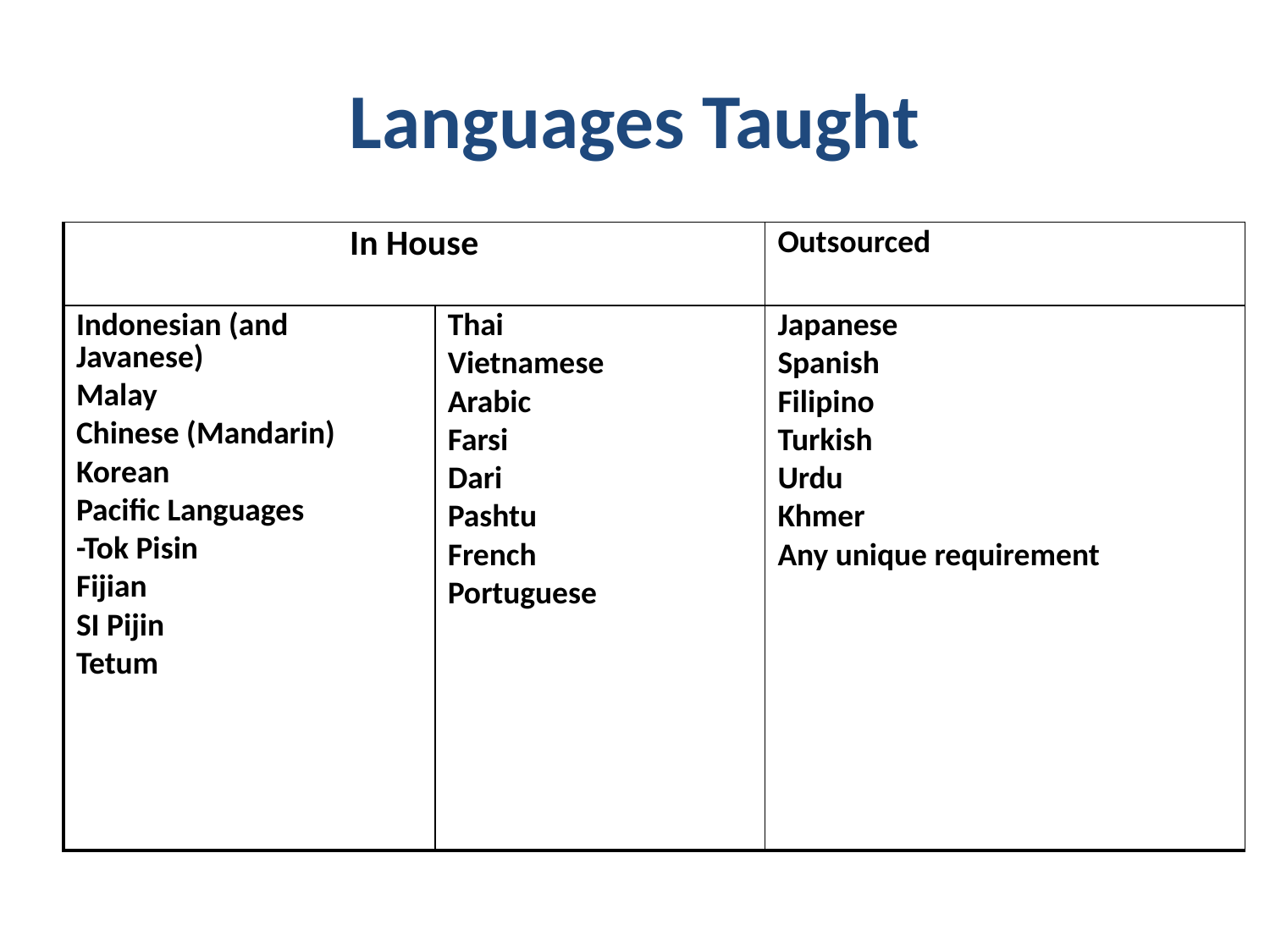

# Languages Taught
| In House |  | Outsourced |
| --- | --- | --- |
| Indonesian (and Javanese) Malay Chinese (Mandarin) Korean Pacific Languages -Tok Pisin Fijian SI Pijin Tetum | Thai Vietnamese Arabic Farsi Dari Pashtu French Portuguese | Japanese Spanish Filipino Turkish Urdu Khmer Any unique requirement |